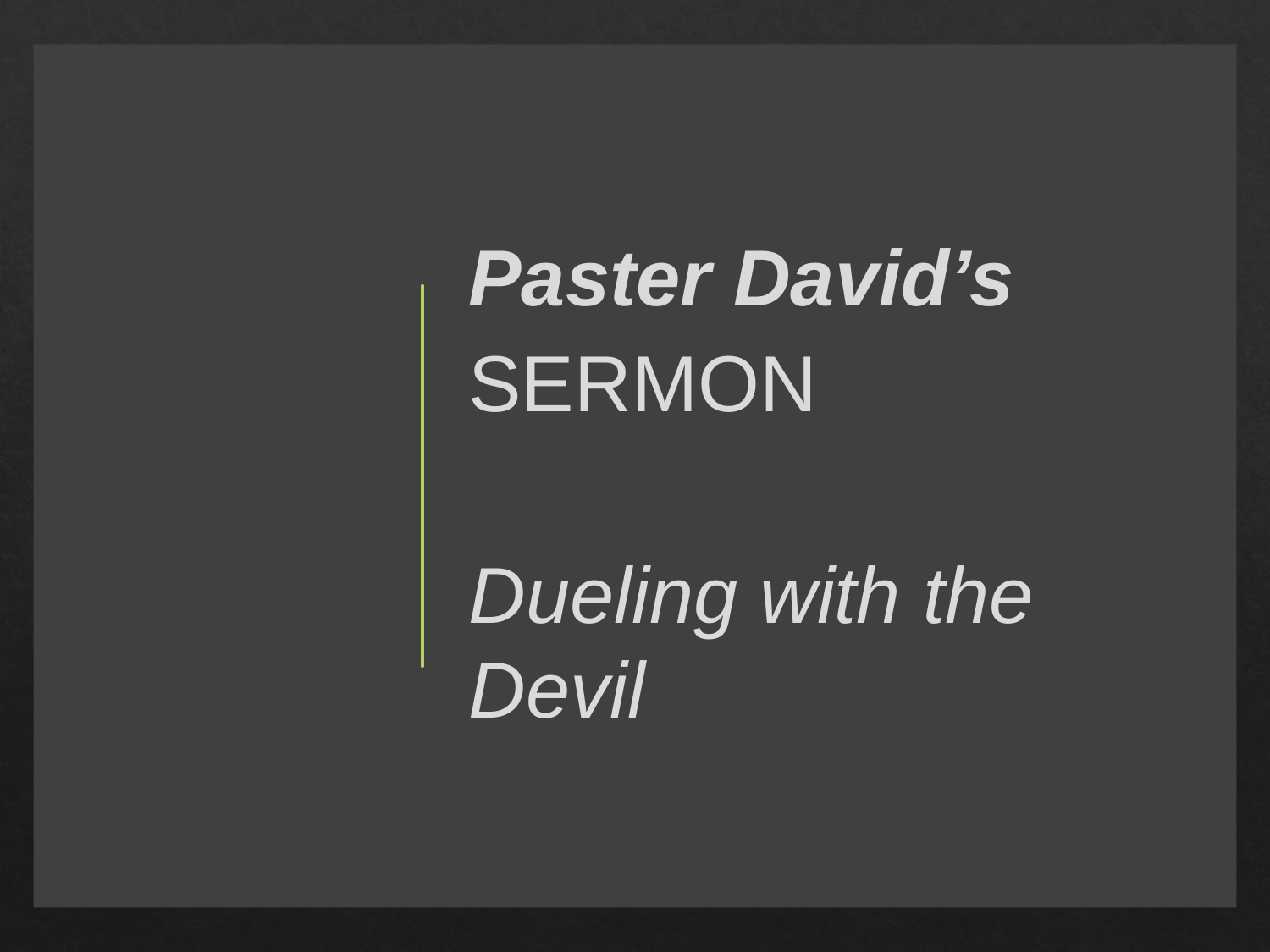

Paster David’s
SERMON

Dueling with the Devil